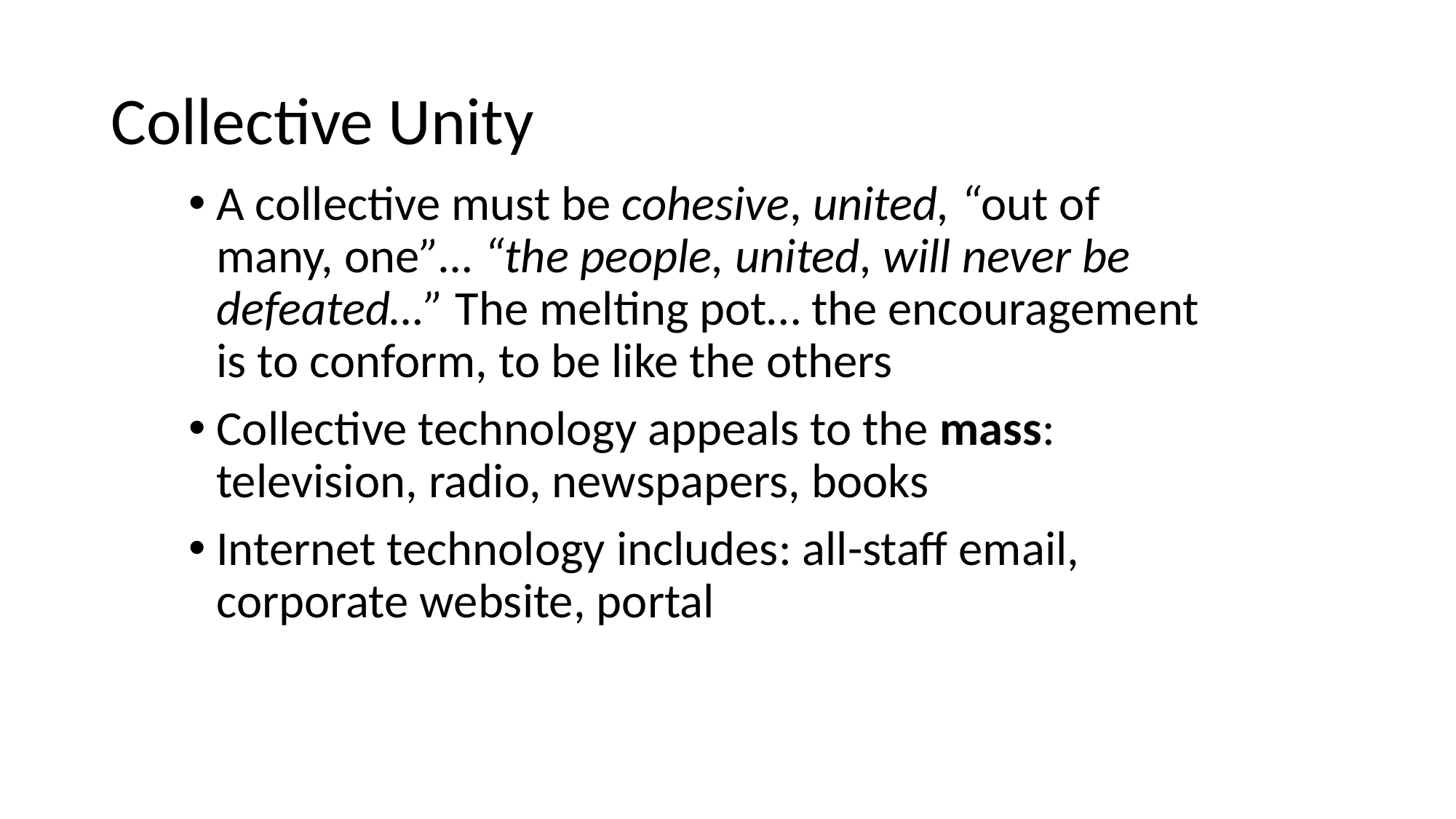

# Collective Unity
A collective must be cohesive, united, “out of many, one”… “the people, united, will never be defeated…” The melting pot… the encouragement is to conform, to be like the others
Collective technology appeals to the mass: television, radio, newspapers, books
Internet technology includes: all-staff email, corporate website, portal